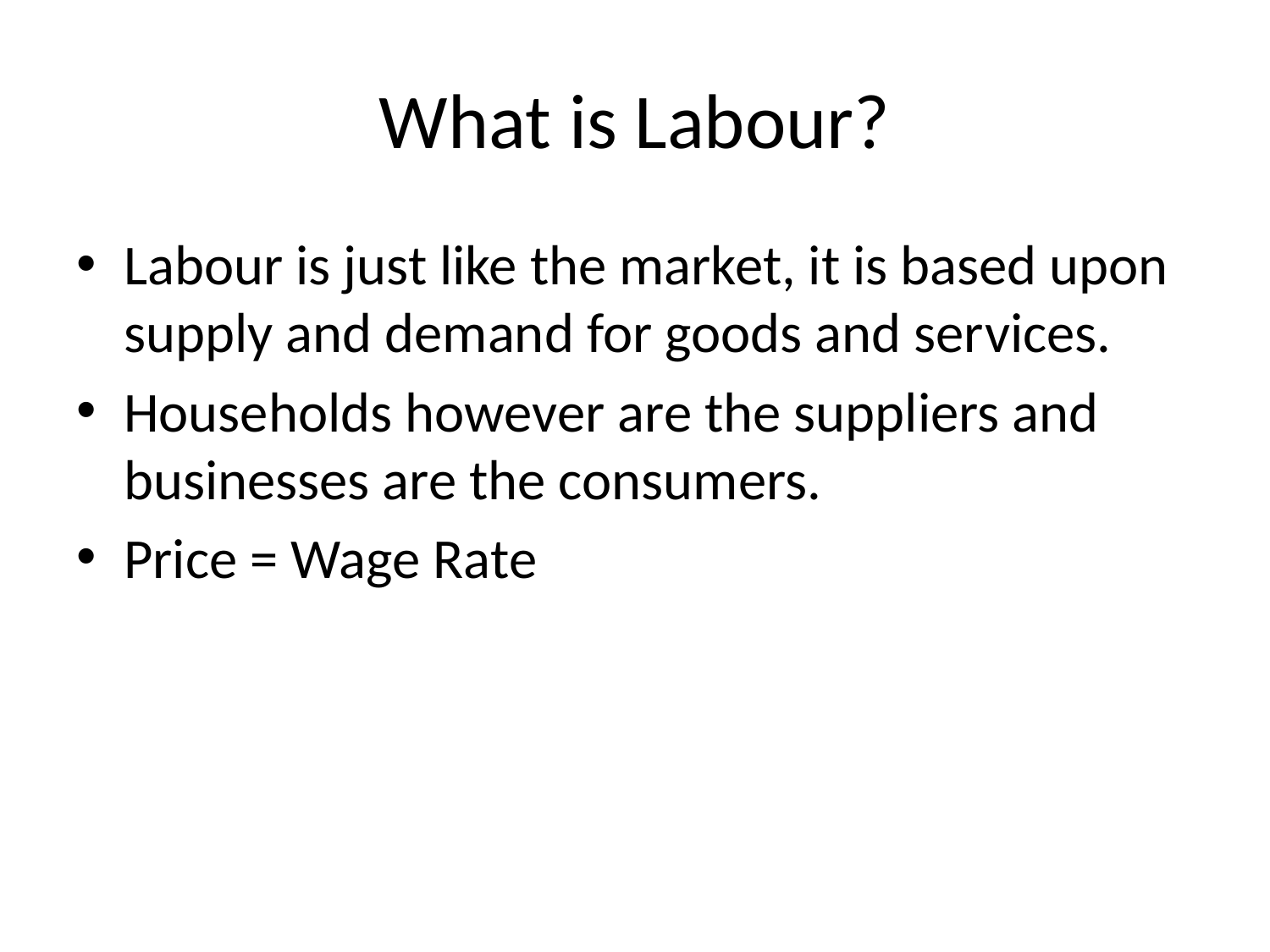

# What is Labour?
Labour is just like the market, it is based upon supply and demand for goods and services.
Households however are the suppliers and businesses are the consumers.
Price = Wage Rate